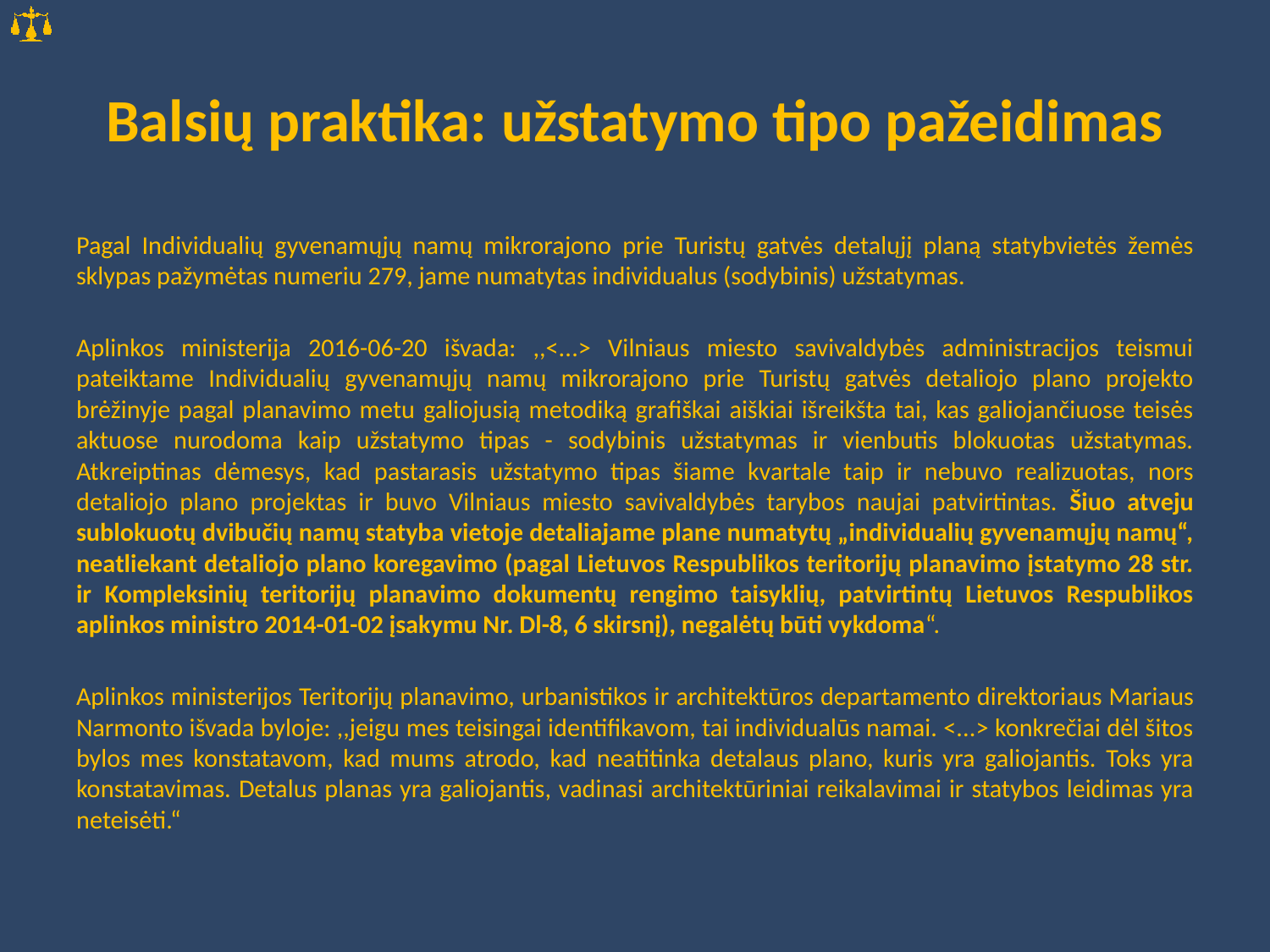

# Balsių praktika: užstatymo tipo pažeidimas
Pagal Individualių gyvenamųjų namų mikrorajono prie Turistų gatvės detalųjį planą statybvietės žemės sklypas pažymėtas numeriu 279, jame numatytas individualus (sodybinis) užstatymas.

Aplinkos ministerija 2016-06-20 išvada: ,,<...> Vilniaus miesto savivaldybės administracijos teismui pateiktame Individualių gyvenamųjų namų mikrorajono prie Turistų gatvės detaliojo plano projekto brėžinyje pagal planavimo metu galiojusią metodiką grafiškai aiškiai išreikšta tai, kas galiojančiuose teisės aktuose nurodoma kaip užstatymo tipas - sodybinis užstatymas ir vienbutis blokuotas užstatymas. Atkreiptinas dėmesys, kad pastarasis užstatymo tipas šiame kvartale taip ir nebuvo realizuotas, nors detaliojo plano projektas ir buvo Vilniaus miesto savivaldybės tarybos naujai patvirtintas. Šiuo atveju sublokuotų dvibučių namų statyba vietoje detaliajame plane numatytų „individualių gyvenamųjų namų“, neatliekant detaliojo plano koregavimo (pagal Lietuvos Respublikos teritorijų planavimo įstatymo 28 str. ir Kompleksinių teritorijų planavimo dokumentų rengimo taisyklių, patvirtintų Lietuvos Respublikos aplinkos ministro 2014-01-02 įsakymu Nr. Dl-8, 6 skirsnį), negalėtų būti vykdoma“.

Aplinkos ministerijos Teritorijų planavimo, urbanistikos ir architektūros departamento direktoriaus Mariaus Narmonto išvada byloje: ,,jeigu mes teisingai identifikavom, tai individualūs namai. <...> konkrečiai dėl šitos bylos mes konstatavom, kad mums atrodo, kad neatitinka detalaus plano, kuris yra galiojantis. Toks yra konstatavimas. Detalus planas yra galiojantis, vadinasi architektūriniai reikalavimai ir statybos leidimas yra neteisėti.“